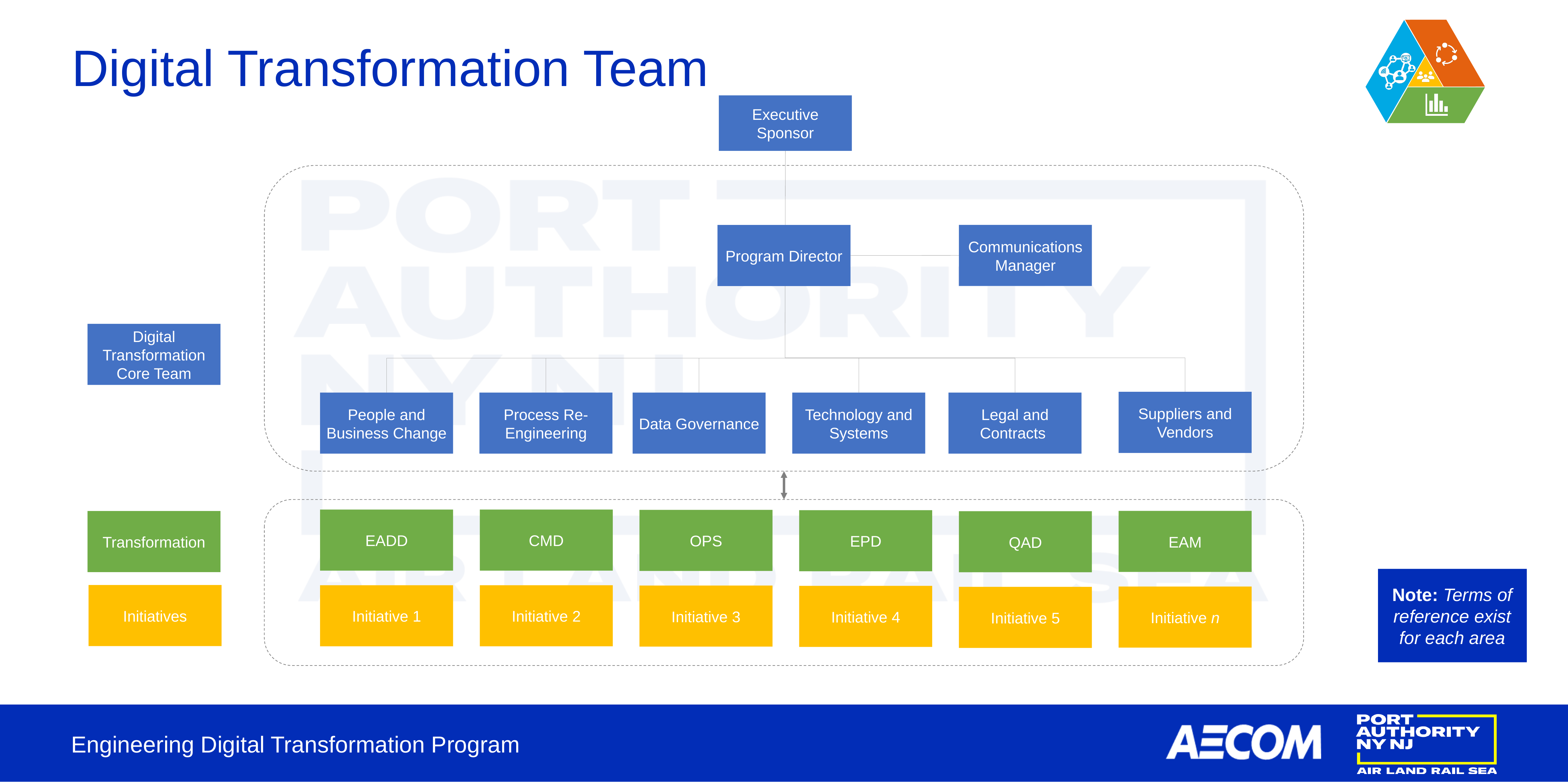

# Digital Transformation Team
Executive Sponsor

Communications Manager
Program Director
Digital Transformation Core Team
Suppliers and Vendors
People and Business Change
Legal and Contracts
Technology and Systems
Data Governance
Process Re-Engineering

EADD
CMD
OPS
EPD
EAM
Transformation
QAD
Note: Terms of reference exist for each area
Initiatives
Initiative 1
Initiative 2
Initiative 3
Initiative 4
Initiative n
Initiative 5